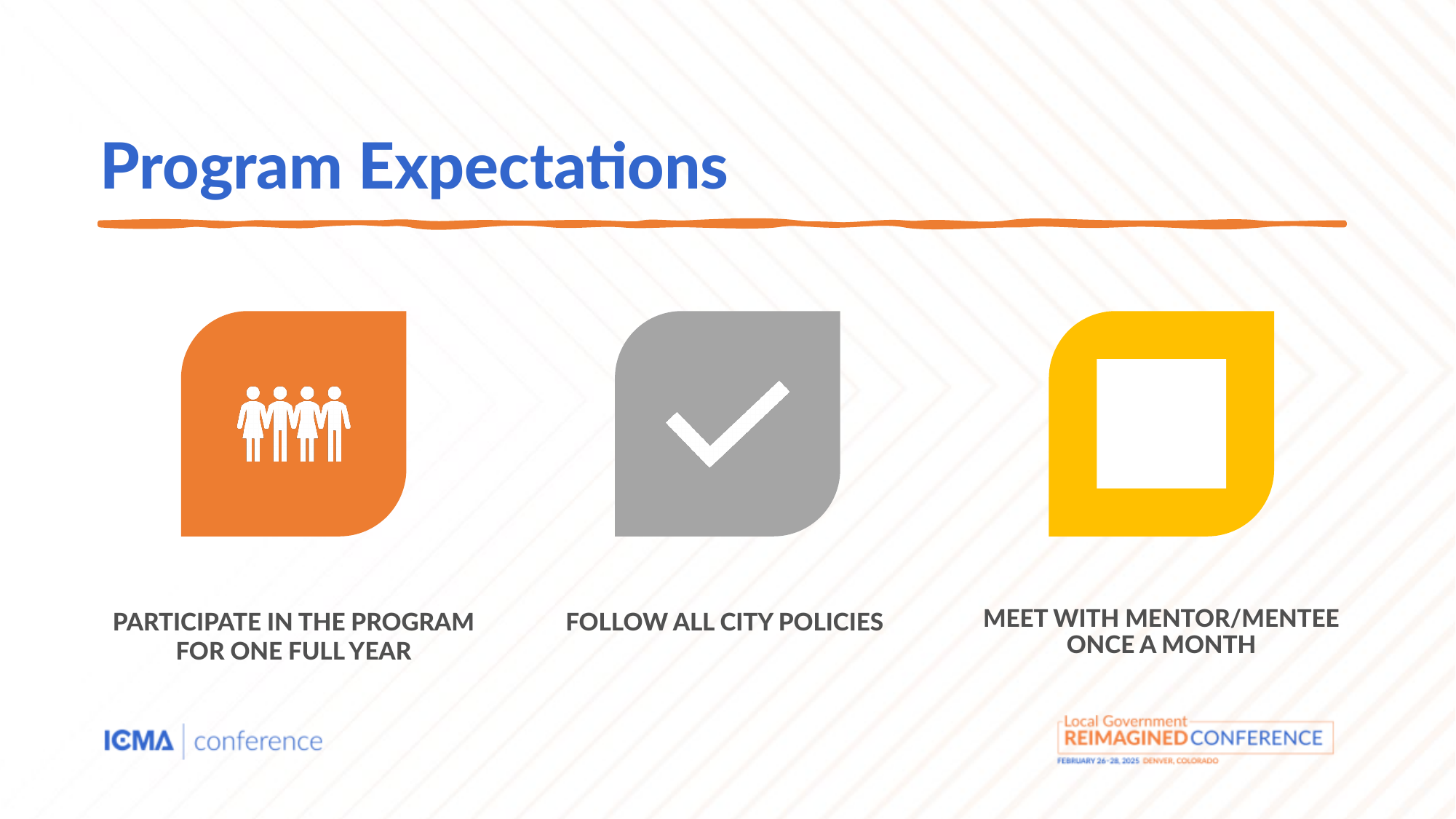

# Program Expectations

Participate in the program for one full year
Follow all City policies
Meet with mentor/mentee once a month